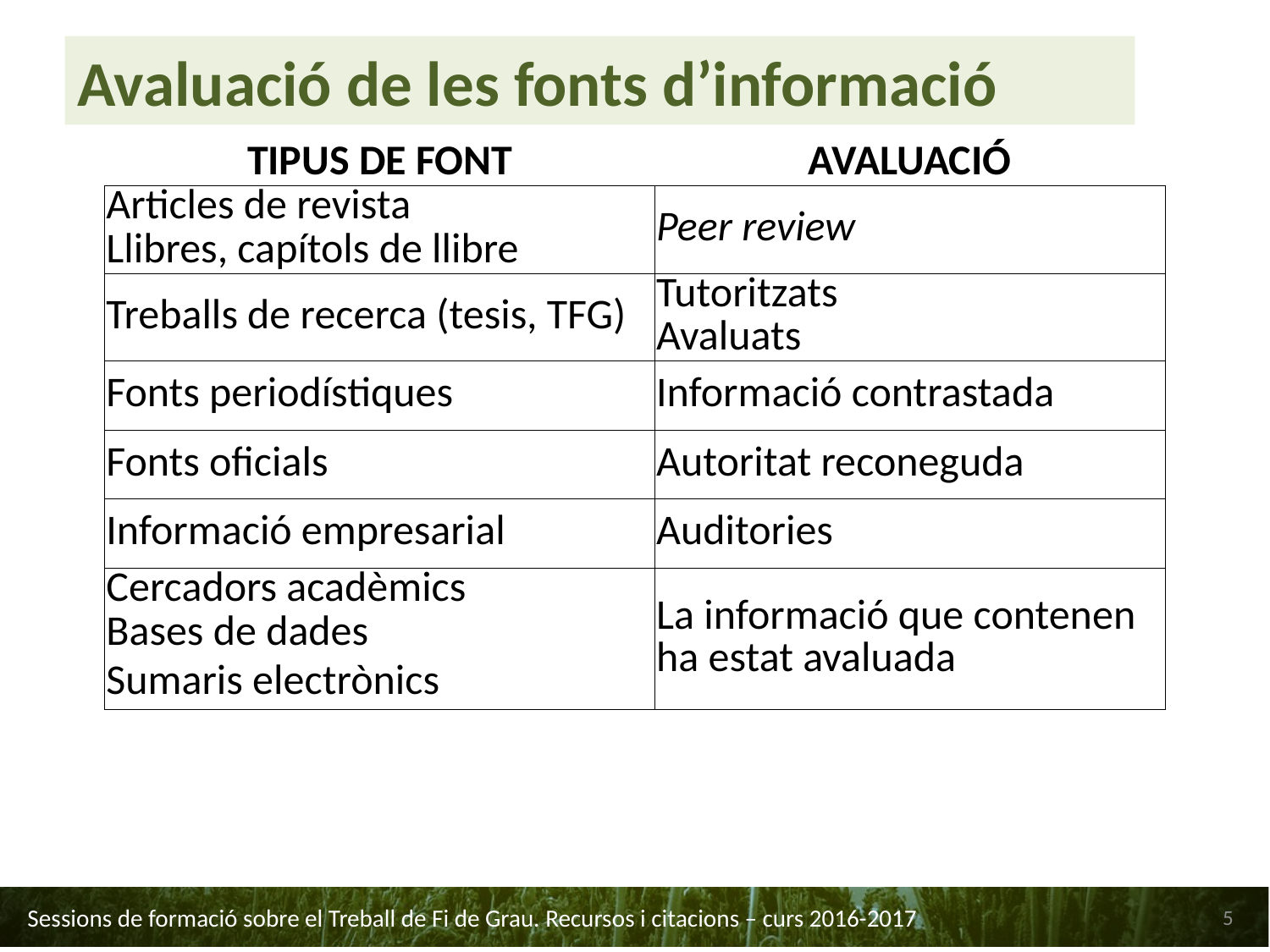

Avaluació de les fonts d’informació
TIPUS DE FONT
AVALUACIÓ
| Articles de revista | Peer review |
| --- | --- |
| Llibres, capítols de llibre |  |
| Treballs de recerca (tesis, TFG) | Tutoritzats |
|  | Avaluats |
| Fonts periodístiques | Informació contrastada |
| Fonts oficials | Autoritat reconeguda |
| Informació empresarial | Auditories |
| Cercadors acadèmics | La informació que contenen ha estat avaluada |
| Bases de dades |  |
| Sumaris electrònics |  |
5